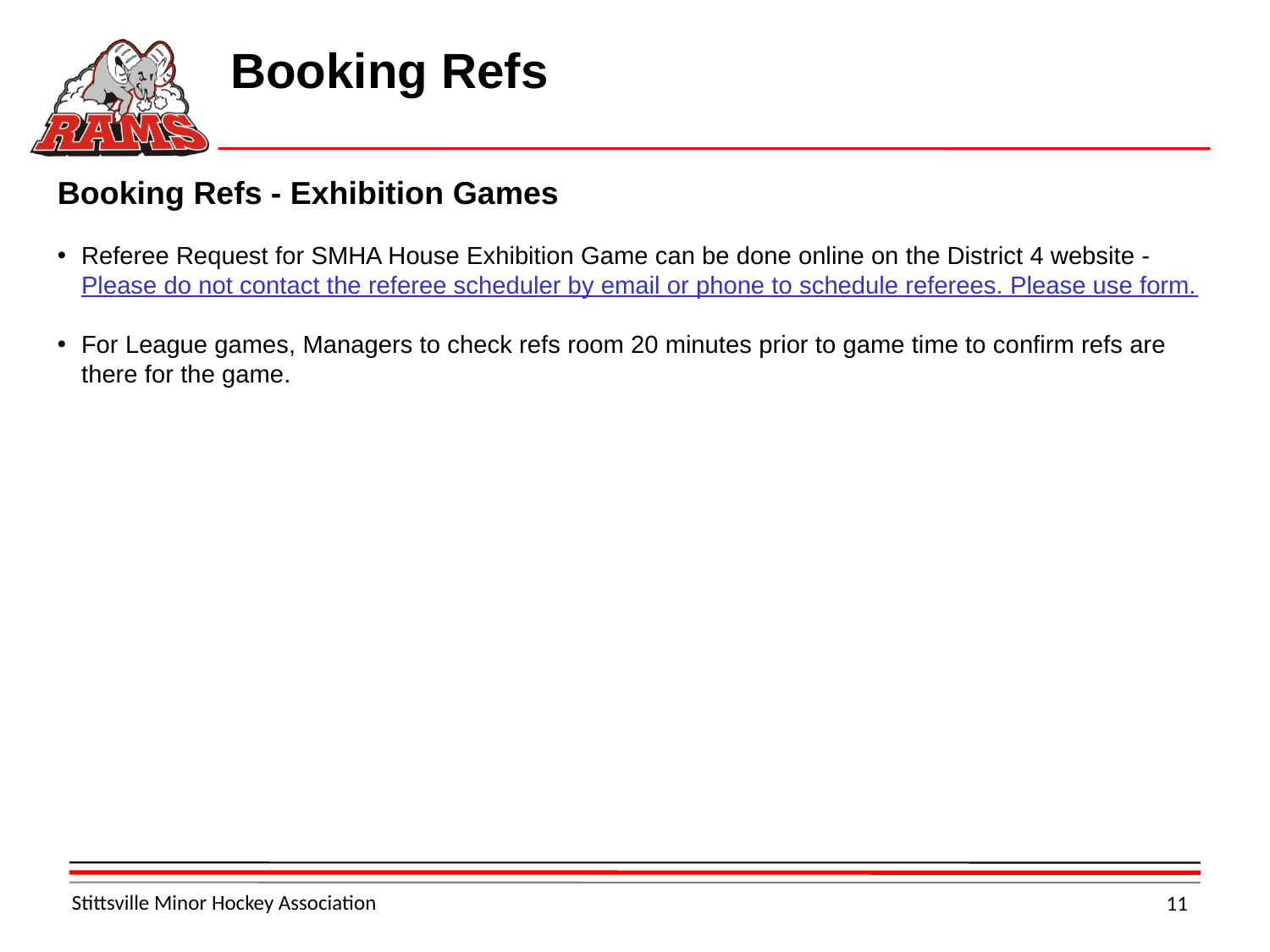

Booking Refs
Booking Refs - Exhibition Games

Referee Request for SMHA House Exhibition Game can be done online on the District 4 website -Please do not contact the referee scheduler by email or phone to schedule referees. Please use form.

For League games, Managers to check refs room 20 minutes prior to game time to confirm refs are there for the game.